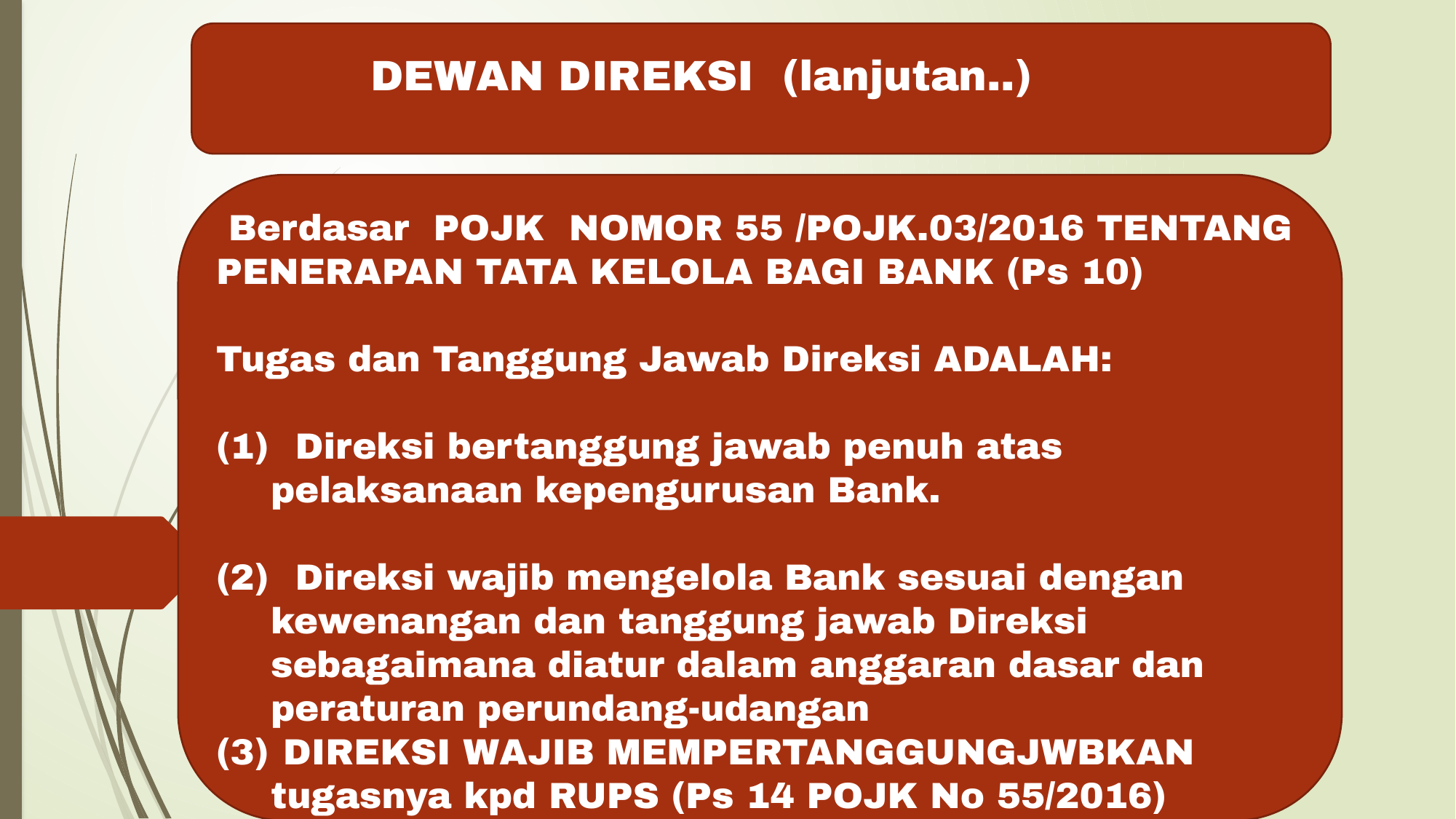

DEWAN DIREKSI  (lanjutan..)

 Berdasar  POJK  NOMOR 55 /POJK.03/2016 TENTANG PENERAPAN TATA KELOLA BAGI BANK (Ps 10)

Tugas dan Tanggung Jawab Direksi ADALAH:

  Direksi bertanggung jawab penuh atas pelaksanaan kepengurusan Bank.

  Direksi wajib mengelola Bank sesuai dengan kewenangan dan tanggung jawab Direksi sebagaimana diatur dalam anggaran dasar dan peraturan perundang-udangan
 DIREKSI WAJIB MEMPERTANGGUNGJWBKAN tugasnya kpd RUPS (Ps 14 POJK No 55/2016)
#